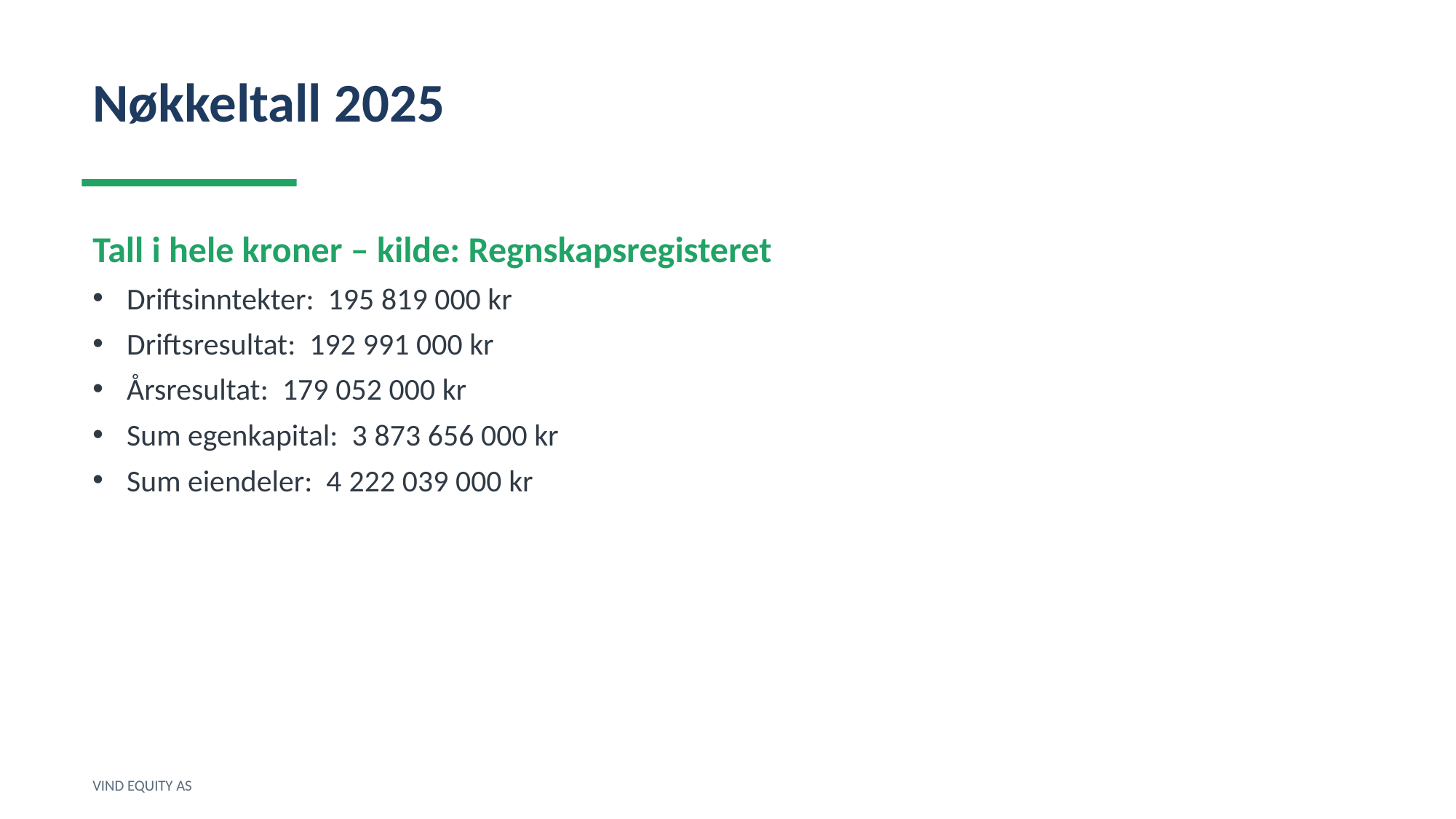

Nøkkeltall 2025

Tall i hele kroner – kilde: Regnskapsregisteret
Driftsinntekter:  195 819 000 kr
Driftsresultat:  192 991 000 kr
Årsresultat:  179 052 000 kr
Sum egenkapital:  3 873 656 000 kr
Sum eiendeler:  4 222 039 000 kr
VIND EQUITY AS